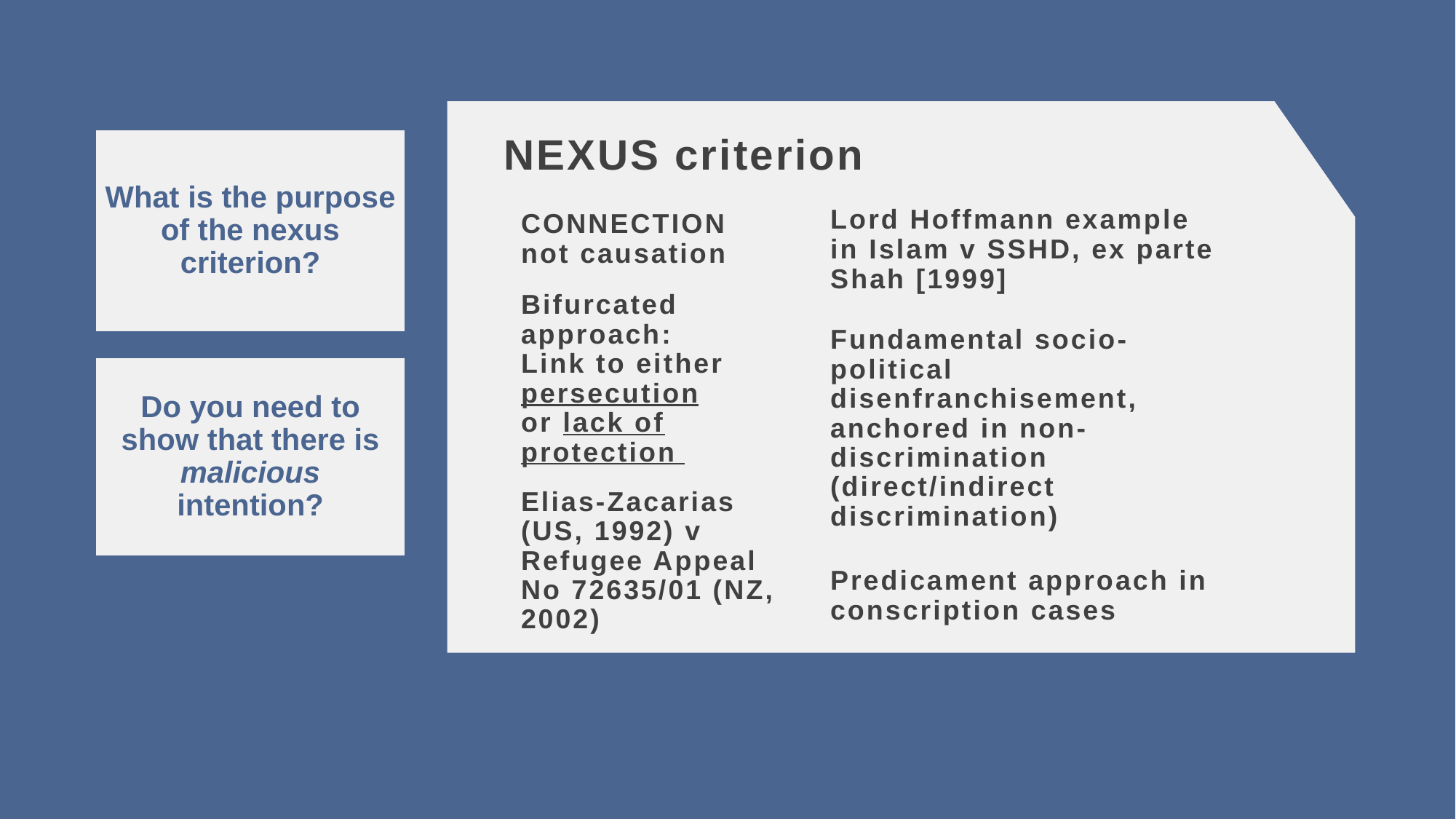

What is the purpose of the nexus criterion?
# NEXUS criterion
CONNECTION not causation
Lord Hoffmann example in Islam v SSHD, ex parte Shah [1999]
Do you need to show that there is malicious intention?
Bifurcated approach: Link to either persecution or lack of protection
Fundamental socio-political disenfranchisement, anchored in non-discrimination (direct/indirect discrimination)
Elias-Zacarias (US, 1992) v Refugee Appeal No 72635/01 (NZ, 2002)
Predicament approach in conscription cases